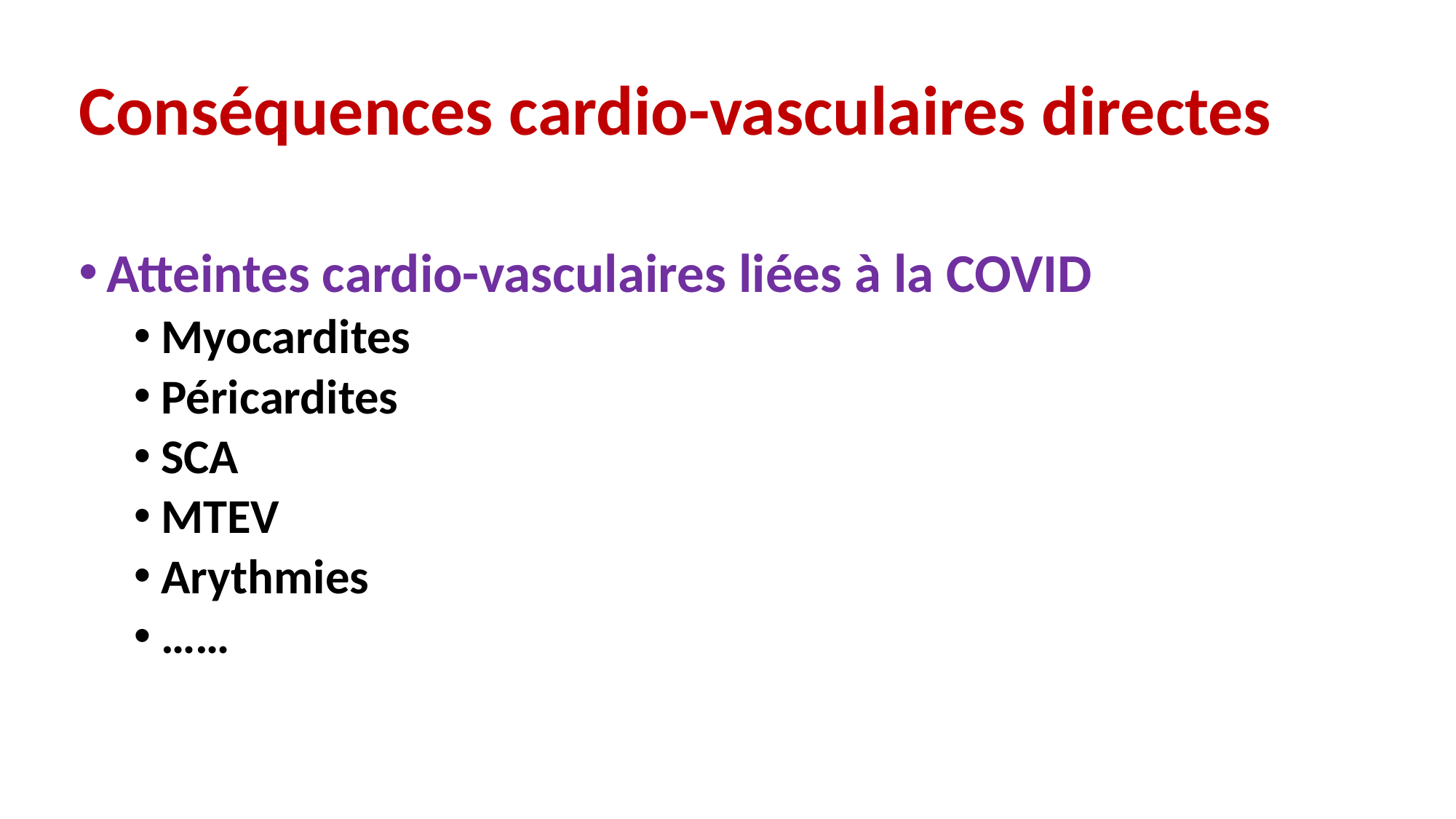

# Conséquences cardio-vasculaires directes
Atteintes cardio-vasculaires liées à la COVID
Myocardites
Péricardites
SCA
MTEV
Arythmies
……